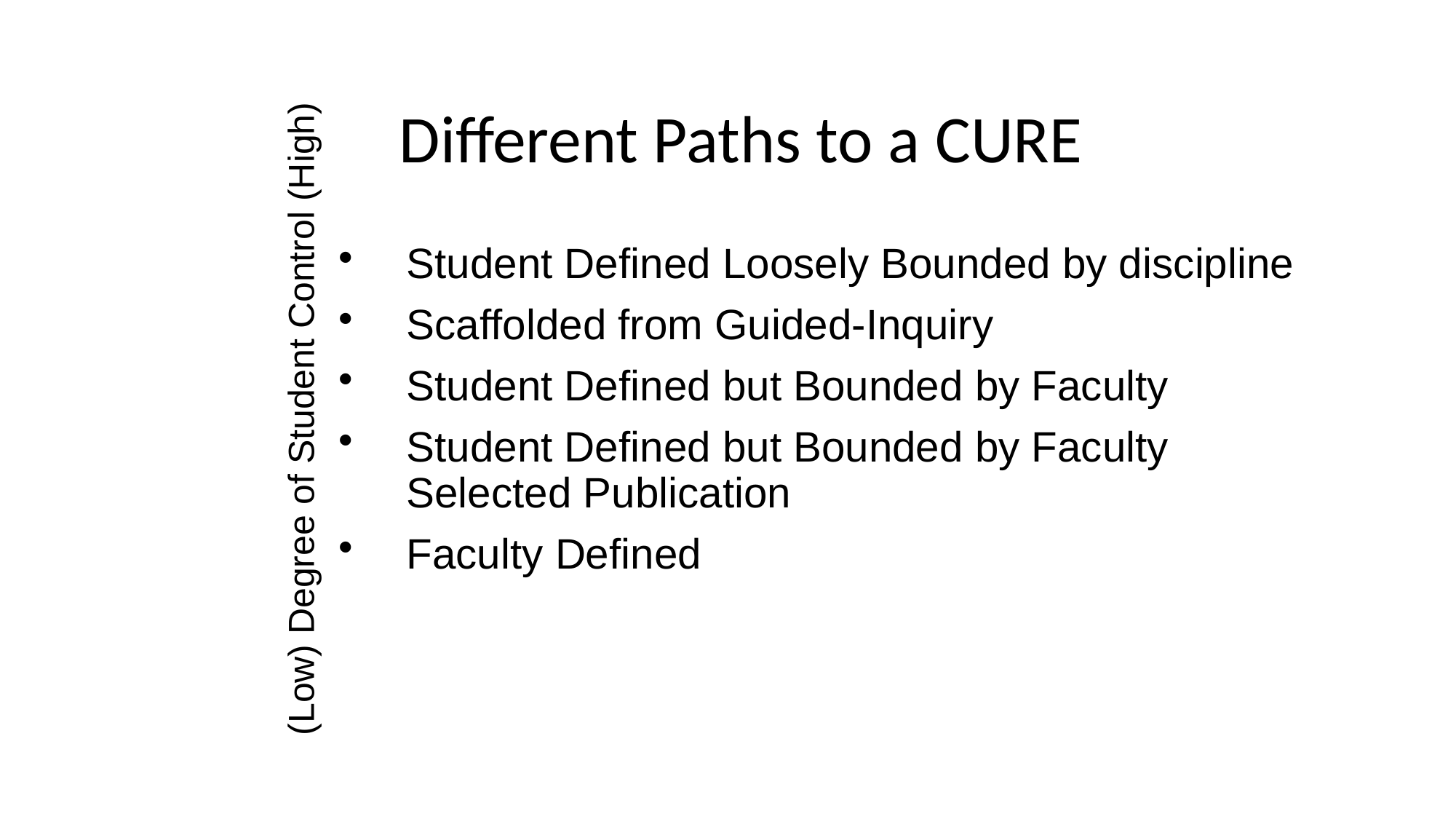

Different Paths to a CURE
Student Defined Loosely Bounded by discipline
Scaffolded from Guided-Inquiry
Student Defined but Bounded by Faculty
Student Defined but Bounded by Faculty Selected Publication
Faculty Defined
(Low) Degree of Student Control (High)